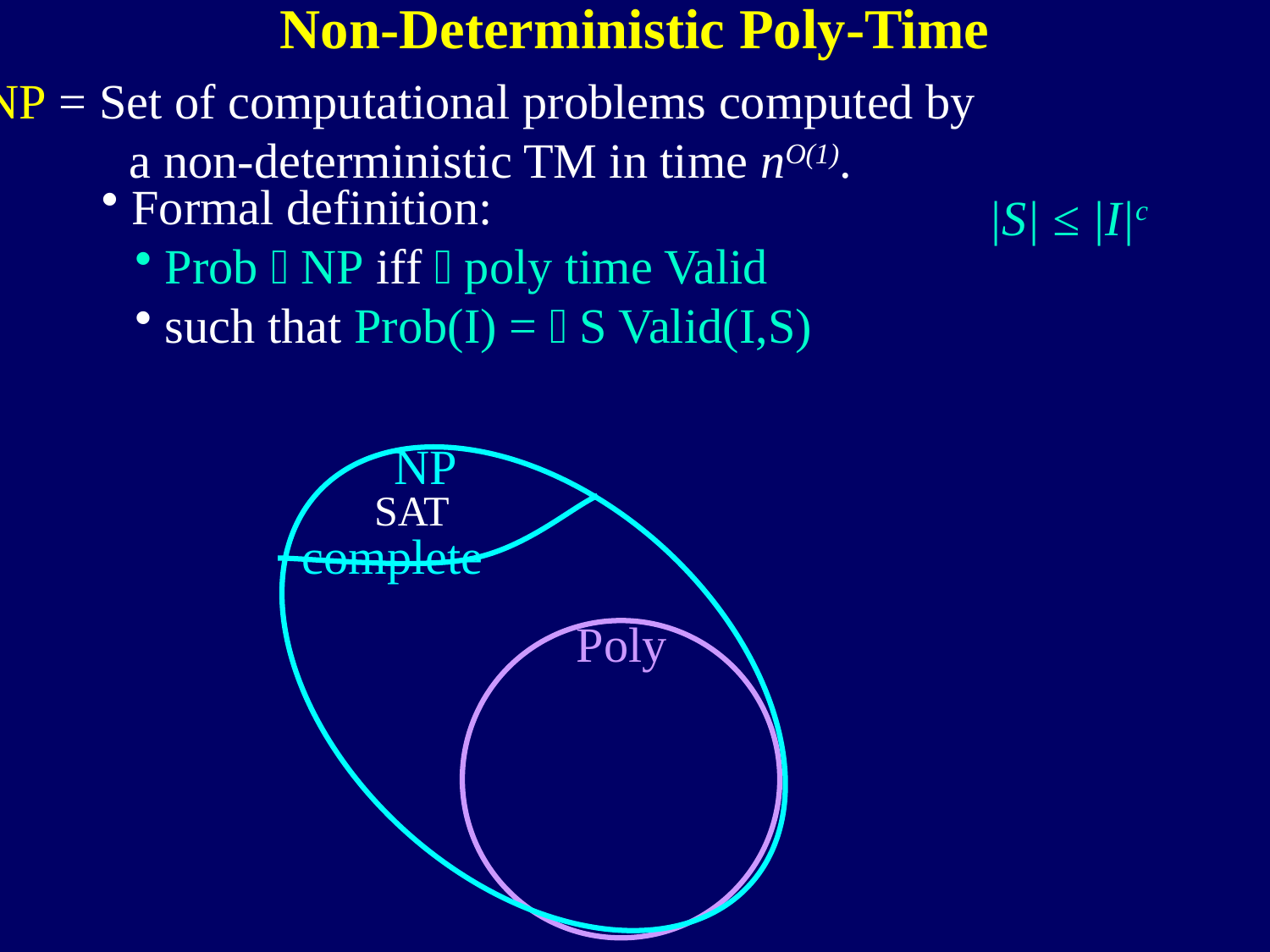

Non-Deterministic Poly-Time
NP = Set of computational problems computed by
        a non-deterministic TM in time nO(1).
Formal definition:
Prob ∈ NP iff ∃ poly time Valid
such that Prob(I) = ∃ S Valid(I,S)
|S| ≤ |I|c
NP

SAT

complete

Poly